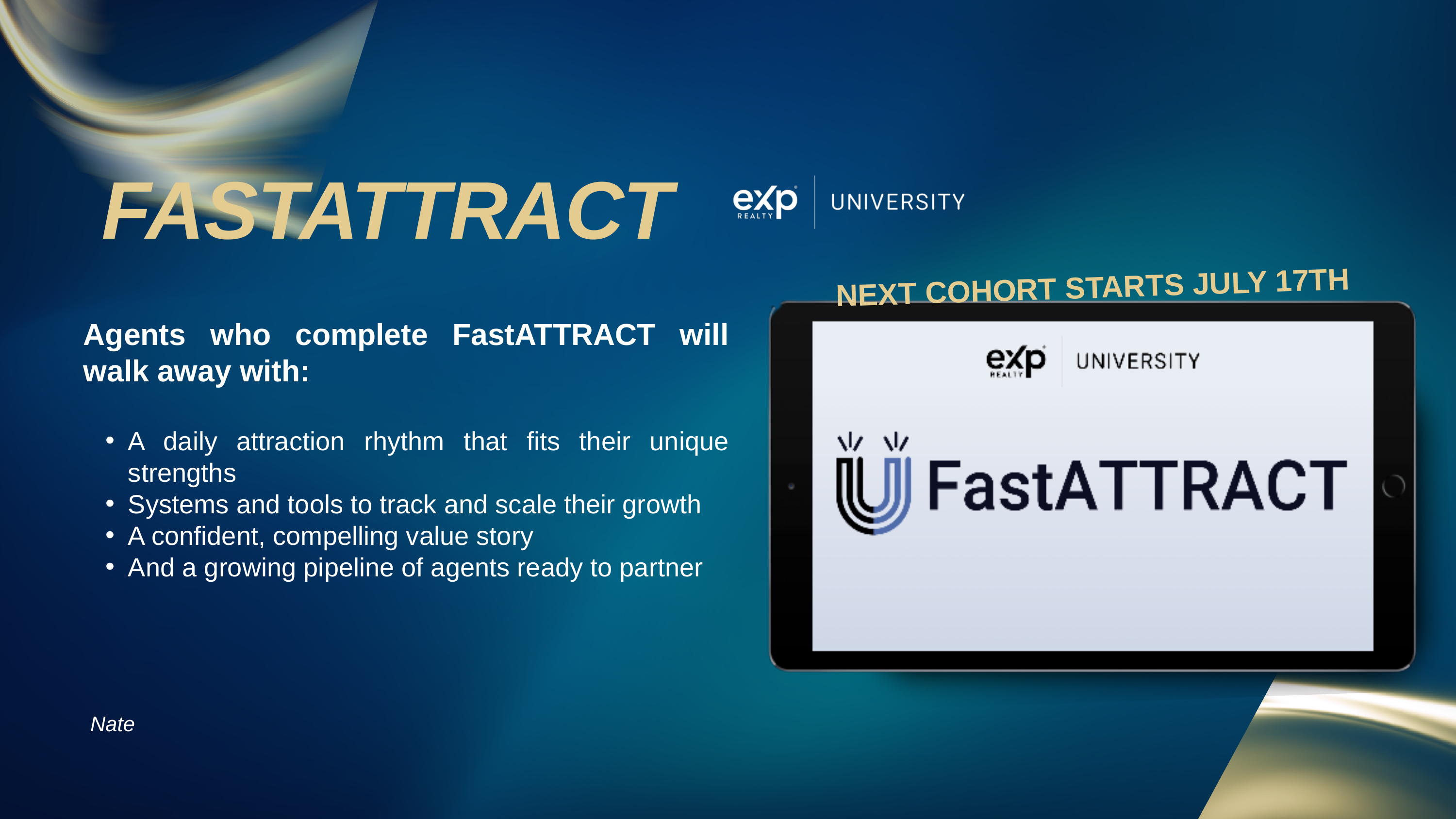

FASTATTRACT

NEXT COHORT STARTS JULY 17TH

Agents who complete FastATTRACT will walk away with:

A daily attraction rhythm that fits their unique strengths
Systems and tools to track and scale their growth
A confident, compelling value story
And a growing pipeline of agents ready to partner

Nate